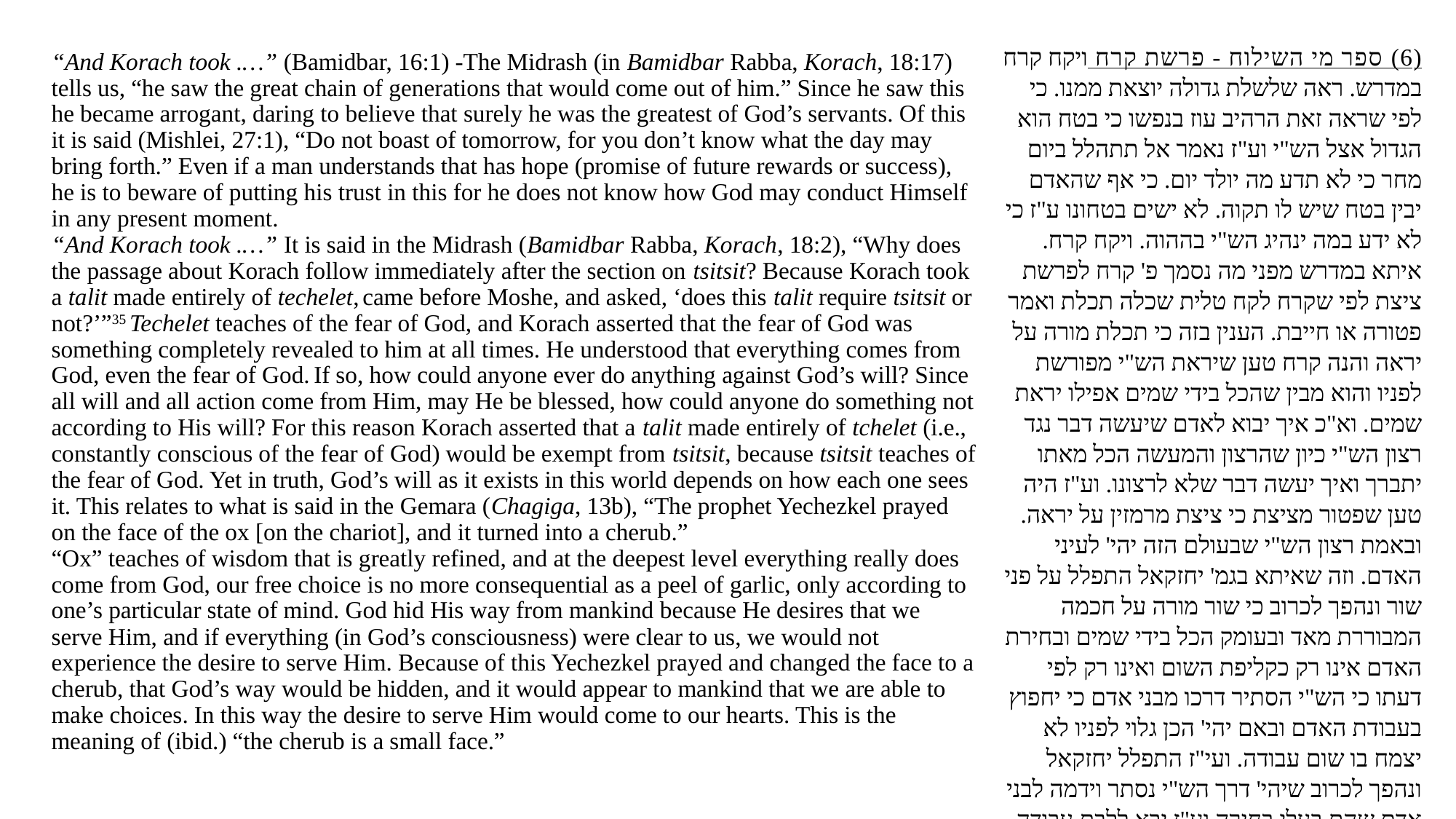

(6) ספר מי השילוח - פרשת קרח ויקח קרח במדרש. ראה שלשלת גדולה יוצאת ממנו. כי לפי שראה זאת הרהיב עוז בנפשו כי בטח הוא הגדול אצל הש"י וע"ז נאמר אל תתהלל ביום מחר כי לא תדע מה יולד יום. כי אף שהאדם יבין בטח שיש לו תקוה. לא ישים בטחונו ע"ז כי לא ידע במה ינהיג הש"י בההוה. ויקח קרח. איתא במדרש מפני מה נסמך פ' קרח לפרשת ציצת לפי שקרח לקח טלית שכלה תכלת ואמר פטורה או חייבת. הענין בזה כי תכלת מורה על יראה והנה קרח טען שיראת הש"י מפורשת לפניו והוא מבין שהכל בידי שמים אפילו יראת שמים. וא"כ איך יבוא לאדם שיעשה דבר נגד רצון הש"י כיון שהרצון והמעשה הכל מאתו יתברך ואיך יעשה דבר שלא לרצונו. וע"ז היה טען שפטור מציצת כי ציצת מרמזין על יראה. ובאמת רצון הש"י שבעולם הזה יהי' לעיני האדם. וזה שאיתא בגמ' יחזקאל התפלל על פני שור ונהפך לכרוב כי שור מורה על חכמה המבוררת מאד ובעומק הכל בידי שמים ובחירת האדם אינו רק כקליפת השום ואינו רק לפי דעתו כי הש"י הסתיר דרכו מבני אדם כי יחפוץ בעבודת האדם ובאם יהי' הכן גלוי לפניו לא יצמח בו שום עבודה. ועי"ז התפלל יחזקאל ונהפך לכרוב שיהי' דרך הש"י נסתר וידמה לבני אדם שהם בעלי בחירה וע"ז יבא ללבם עבודה וזה פירוש כרוב אפי זוטרא:

“And Korach took .…” (Bamidbar, 16:1) -The Midrash (in Bamidbar Rabba, Korach, 18:17) tells us, “he saw the great chain of generations that would come out of him.” Since he saw this he became arrogant, daring to believe that surely he was the greatest of God’s servants. Of this it is said (Mishlei, 27:1), “Do not boast of tomorrow, for you don’t know what the day may bring forth.” Even if a man understands that has hope (promise of future rewards or success), he is to beware of putting his trust in this for he does not know how God may conduct Himself in any present moment.
“And Korach took .…” It is said in the Midrash (Bamidbar Rabba, Korach, 18:2), “Why does the passage about Korach follow immediately after the section on tsitsit? Because Korach took a talit made entirely of techelet, came before Moshe, and asked, ‘does this talit require tsitsit or not?’”35 Techelet teaches of the fear of God, and Korach asserted that the fear of God was something completely revealed to him at all times. He understood that everything comes from God, even the fear of God. If so, how could anyone ever do anything against God’s will? Since all will and all action come from Him, may He be blessed, how could anyone do something not according to His will? For this reason Korach asserted that a talit made entirely of tchelet (i.e., constantly conscious of the fear of God) would be exempt from tsitsit, because tsitsit teaches of the fear of God. Yet in truth, God’s will as it exists in this world depends on how each one sees it. This relates to what is said in the Gemara (Chagiga, 13b), “The prophet Yechezkel prayed on the face of the ox [on the chariot], and it turned into a cherub.”
“Ox” teaches of wisdom that is greatly refined, and at the deepest level everything really does come from God, our free choice is no more consequential as a peel of garlic, only according to one’s particular state of mind. God hid His way from mankind because He desires that we serve Him, and if everything (in God’s consciousness) were clear to us, we would not experience the desire to serve Him. Because of this Yechezkel prayed and changed the face to a cherub, that God’s way would be hidden, and it would appear to mankind that we are able to make choices. In this way the desire to serve Him would come to our hearts. This is the meaning of (ibid.) “the cherub is a small face.”
#